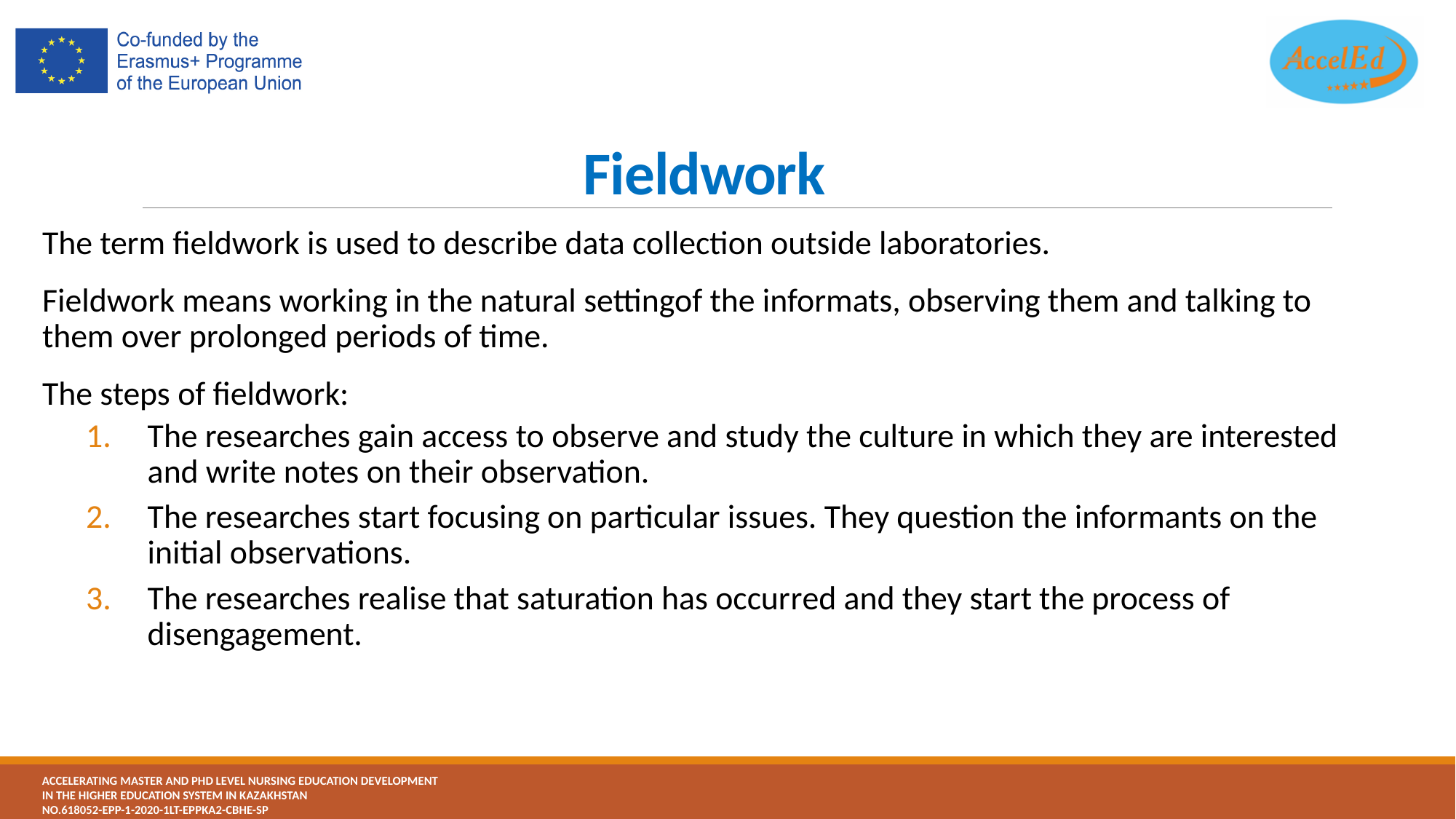

# Fieldwork
The term fieldwork is used to describe data collection outside laboratories.
Fieldwork means working in the natural settingof the informats, observing them and talking to them over prolonged periods of time.
The steps of fieldwork:
The researches gain access to observe and study the culture in which they are interested and write notes on their observation.
The researches start focusing on particular issues. They question the informants on the initial observations.
The researches realise that saturation has occurred and they start the process of disengagement.